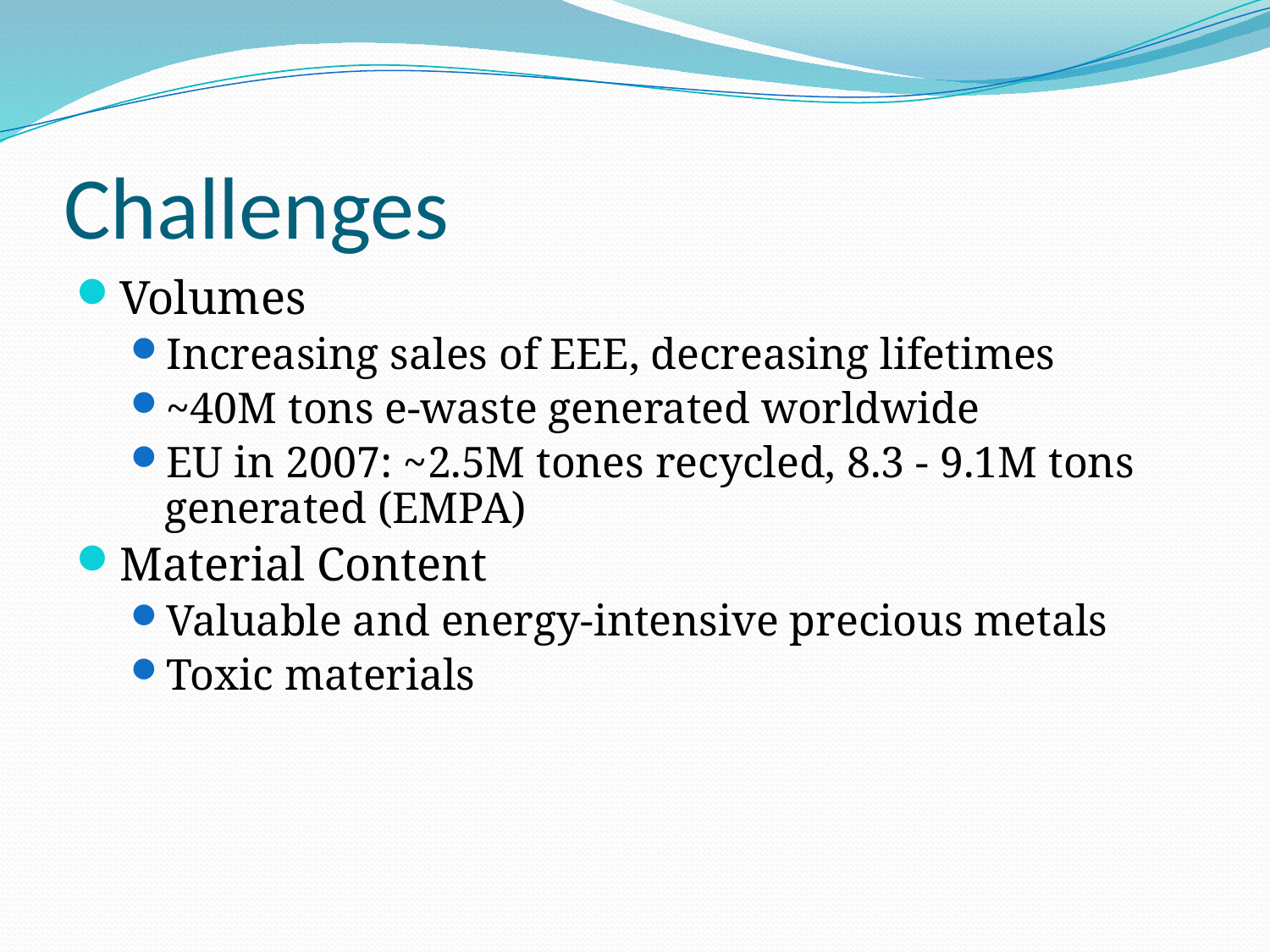

# Challenges
Volumes
Increasing sales of EEE, decreasing lifetimes
~40M tons e-waste generated worldwide
EU in 2007: ~2.5M tones recycled, 8.3 - 9.1M tons generated (EMPA)
Material Content
Valuable and energy-intensive precious metals
Toxic materials